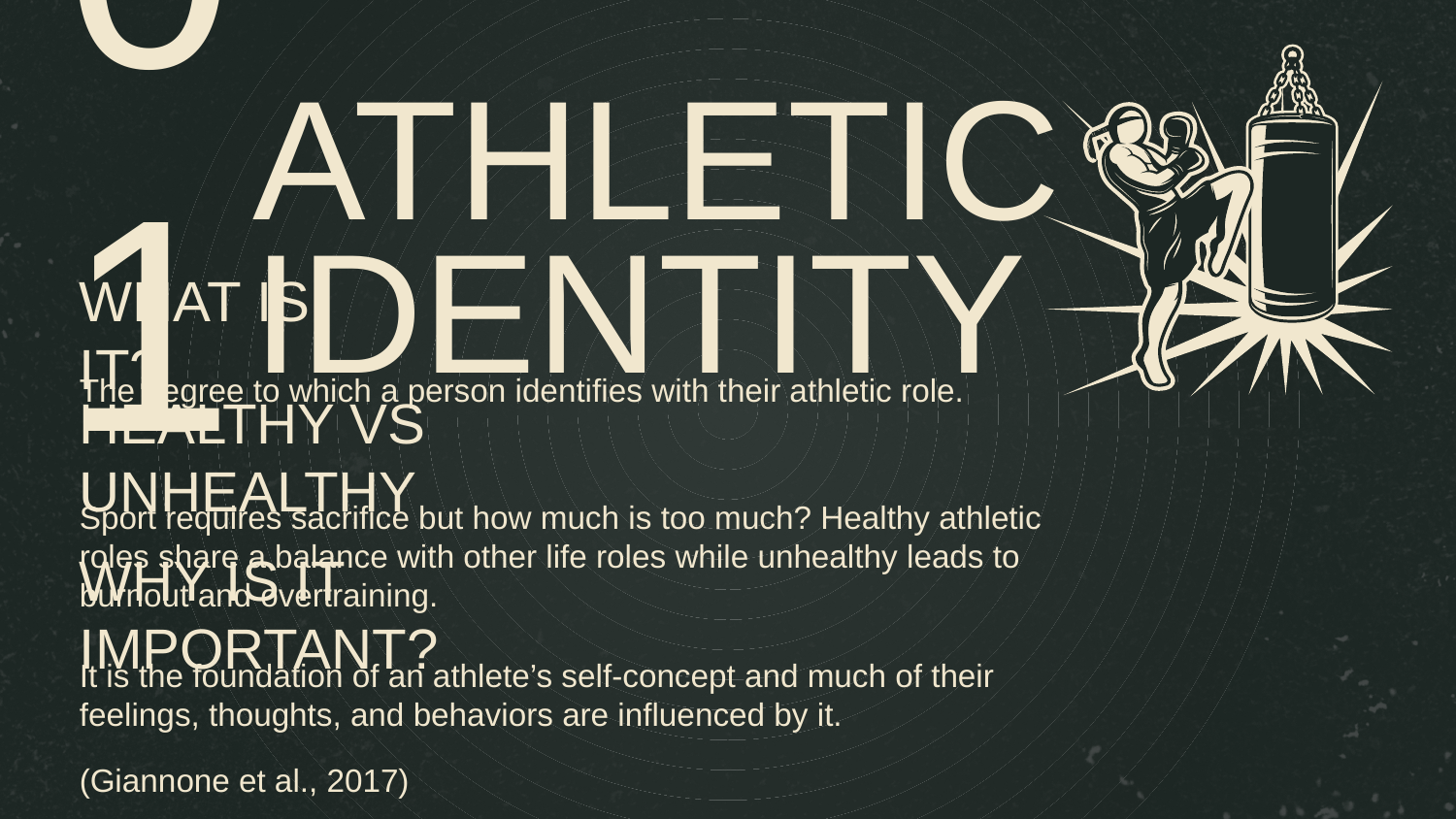

# 01

ATHLETIC IDENTITY

WHAT IS IT?
The degree to which a person identifies with their athletic role.
HEALTHY VS UNHEALTHY
Sport requires sacrifice but how much is too much? Healthy athletic roles share a balance with other life roles while unhealthy leads to burnout and overtraining.
WHY IS IT IMPORTANT?
It is the foundation of an athlete’s self-concept and much of their feelings, thoughts, and behaviors are influenced by it.
(Giannone et al., 2017)